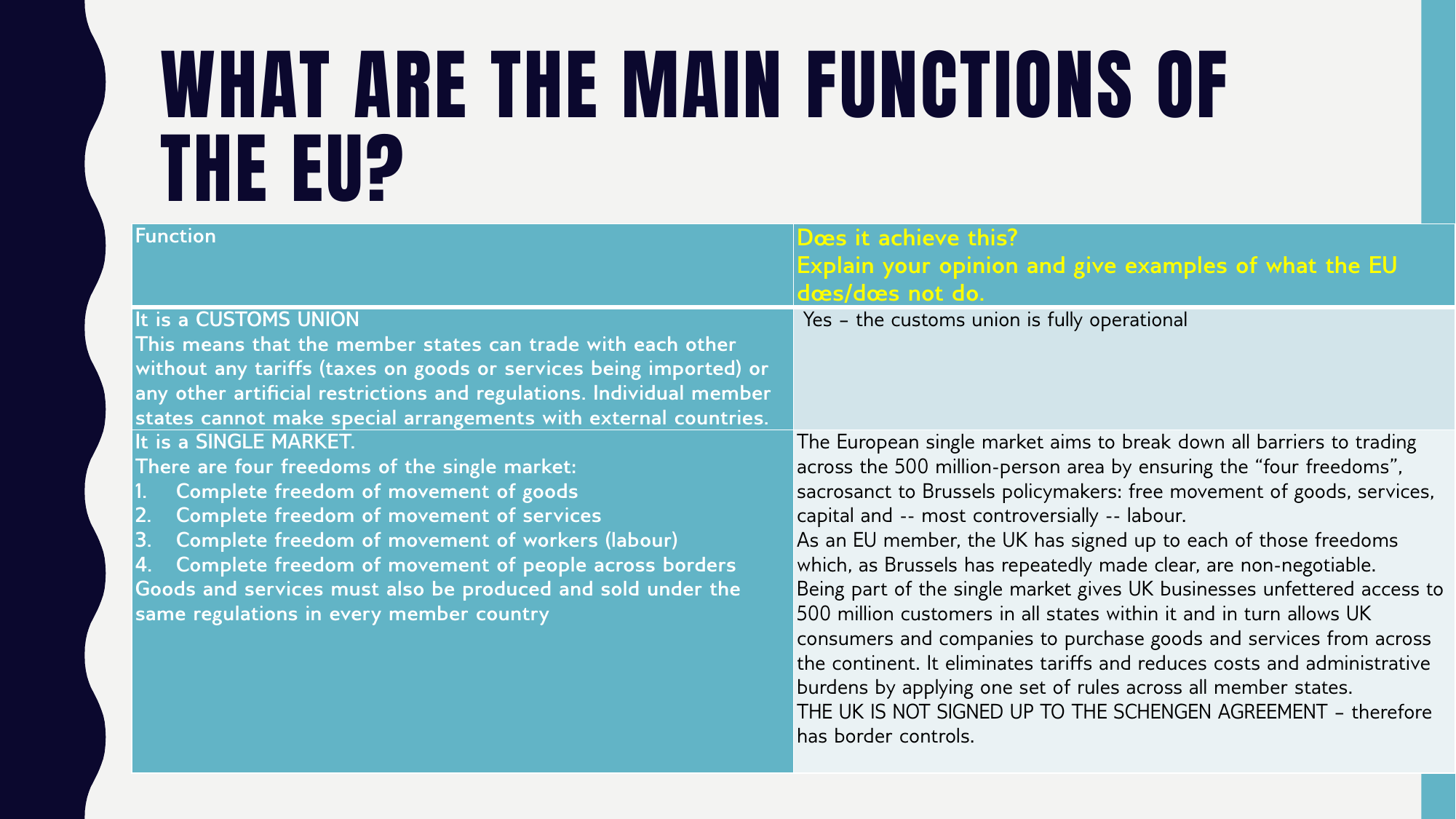

# What are the main functions of the EU?
| Function | Does it achieve this? Explain your opinion and give examples of what the EU does/does not do. |
| --- | --- |
| It is a CUSTOMS UNION This means that the member states can trade with each other without any tariffs (taxes on goods or services being imported) or any other artificial restrictions and regulations. Individual member states cannot make special arrangements with external countries. | Yes – the customs union is fully operational |
| It is a SINGLE MARKET. There are four freedoms of the single market: Complete freedom of movement of goods Complete freedom of movement of services Complete freedom of movement of workers (labour) Complete freedom of movement of people across borders Goods and services must also be produced and sold under the same regulations in every member country | The European single market aims to break down all barriers to trading across the 500 million-person area by ensuring the “four freedoms”, sacrosanct to Brussels policymakers: free movement of goods, services, capital and -- most controversially -- labour. As an EU member, the UK has signed up to each of those freedoms which, as Brussels has repeatedly made clear, are non-negotiable. Being part of the single market gives UK businesses unfettered access to 500 million customers in all states within it and in turn allows UK consumers and companies to purchase goods and services from across the continent. It eliminates tariffs and reduces costs and administrative burdens by applying one set of rules across all member states. THE UK IS NOT SIGNED UP TO THE SCHENGEN AGREEMENT – therefore has border controls. |